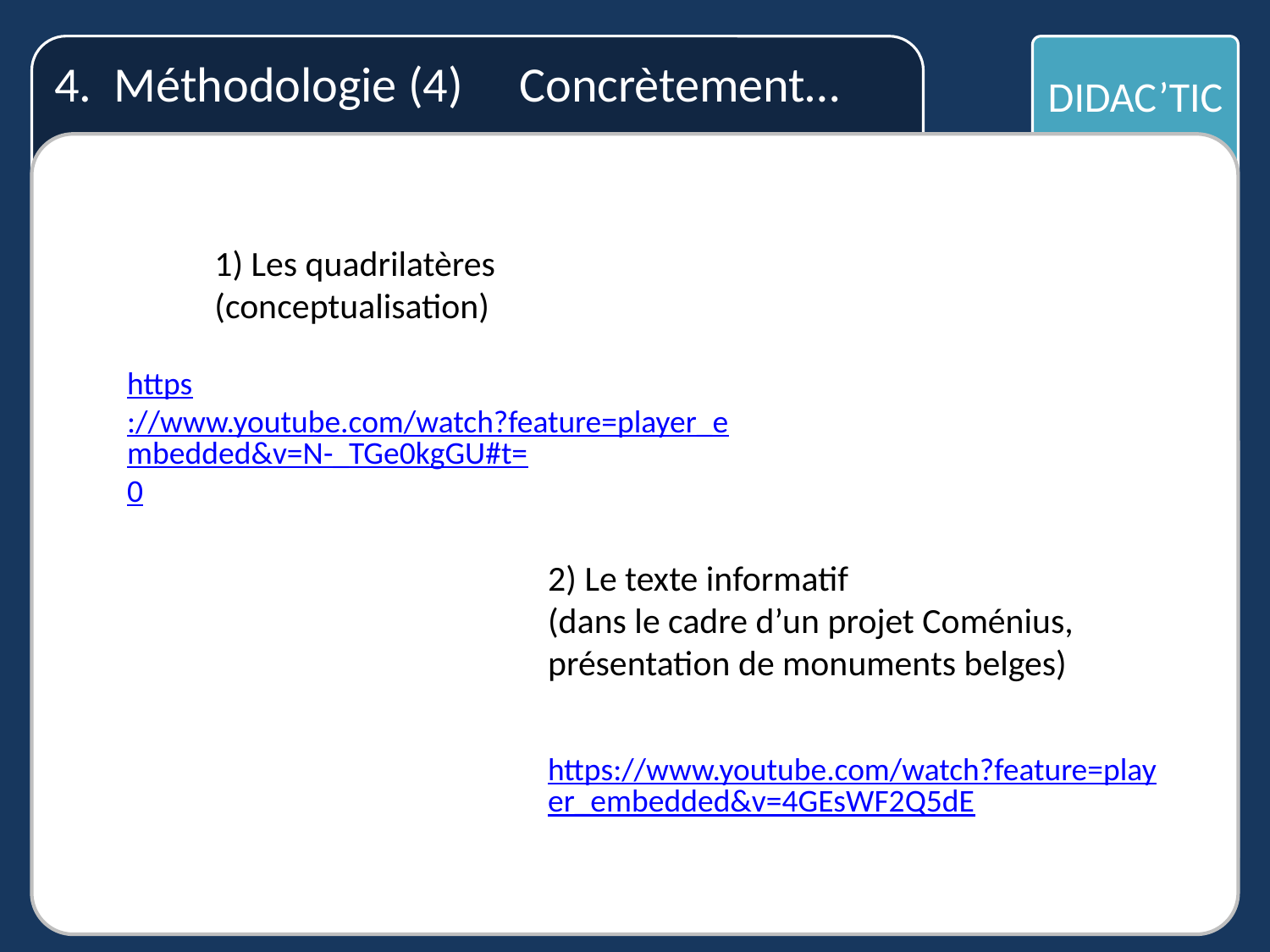

4.  Méthodologie (4)     Concrètement…
DIDAC’TIC

1) Les quadrilatères (conceptualisation)
https://www.youtube.com/watch?feature=player_embedded&v=N-_TGe0kgGU#t=0

2) Le texte informatif
(dans le cadre d’un projet Coménius, présentation de monuments belges)
https://www.youtube.com/watch?feature=player_embedded&v=4GEsWF2Q5dE